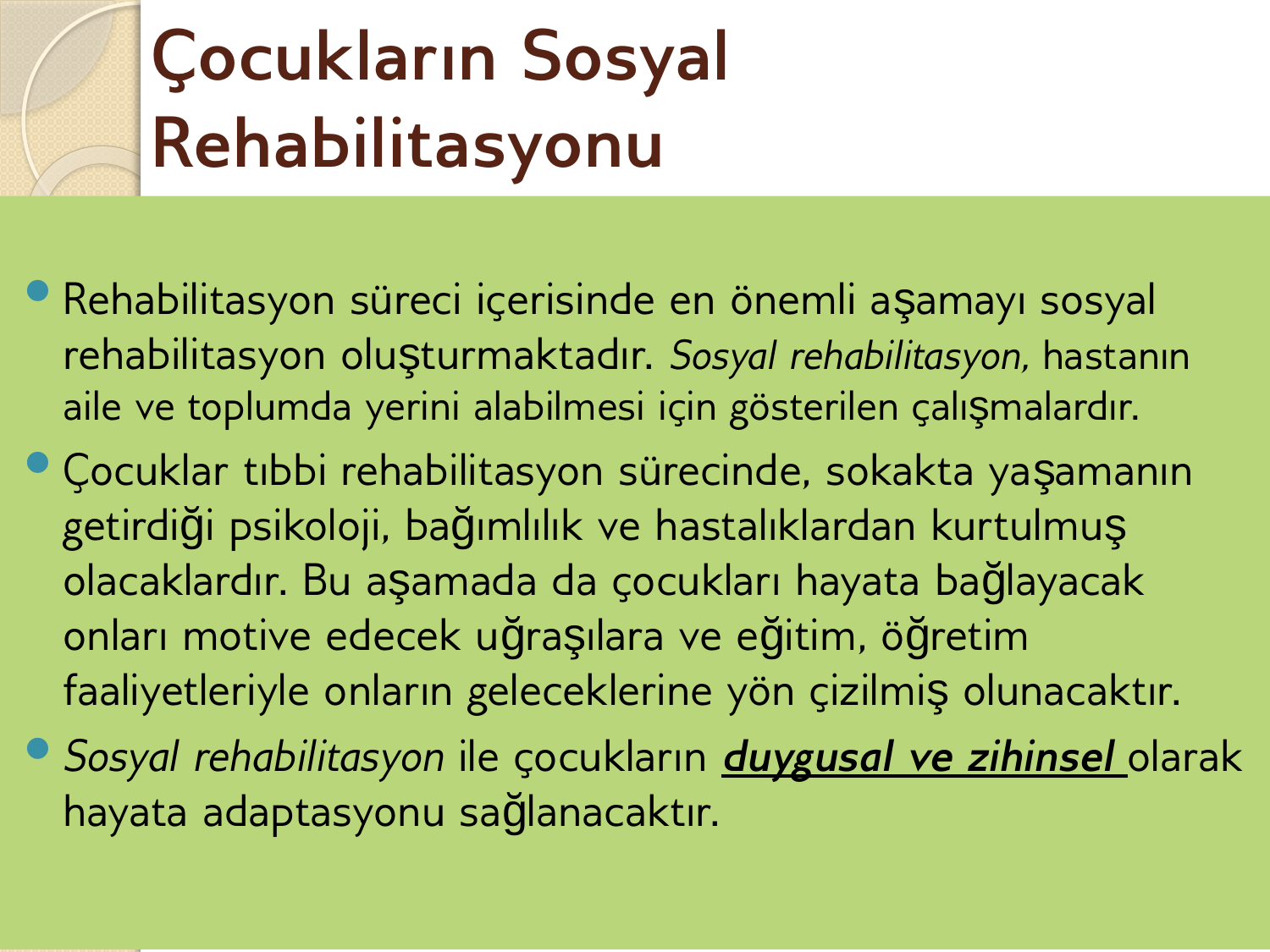

# Çocukların Sosyal Rehabilitasyonu

Rehabilitasyon süreci içerisinde en önemli aşamayı sosyal rehabilitasyon oluşturmaktadır. Sosyal rehabilitasyon, hastanın aile ve toplumda yerini alabilmesi için gösterilen çalışmalardır.
Çocuklar tıbbi rehabilitasyon sürecinde, sokakta yaşamanın getirdiği psikoloji, bağımlılık ve hastalıklardan kurtulmuş olacaklardır. Bu aşamada da çocukları hayata bağlayacak onları motive edecek uğraşılara ve eğitim, öğretim faaliyetleriyle onların geleceklerine yön çizilmiş olunacaktır.
Sosyal rehabilitasyon ile çocukların duygusal ve zihinsel olarak hayata adaptasyonu sağlanacaktır.